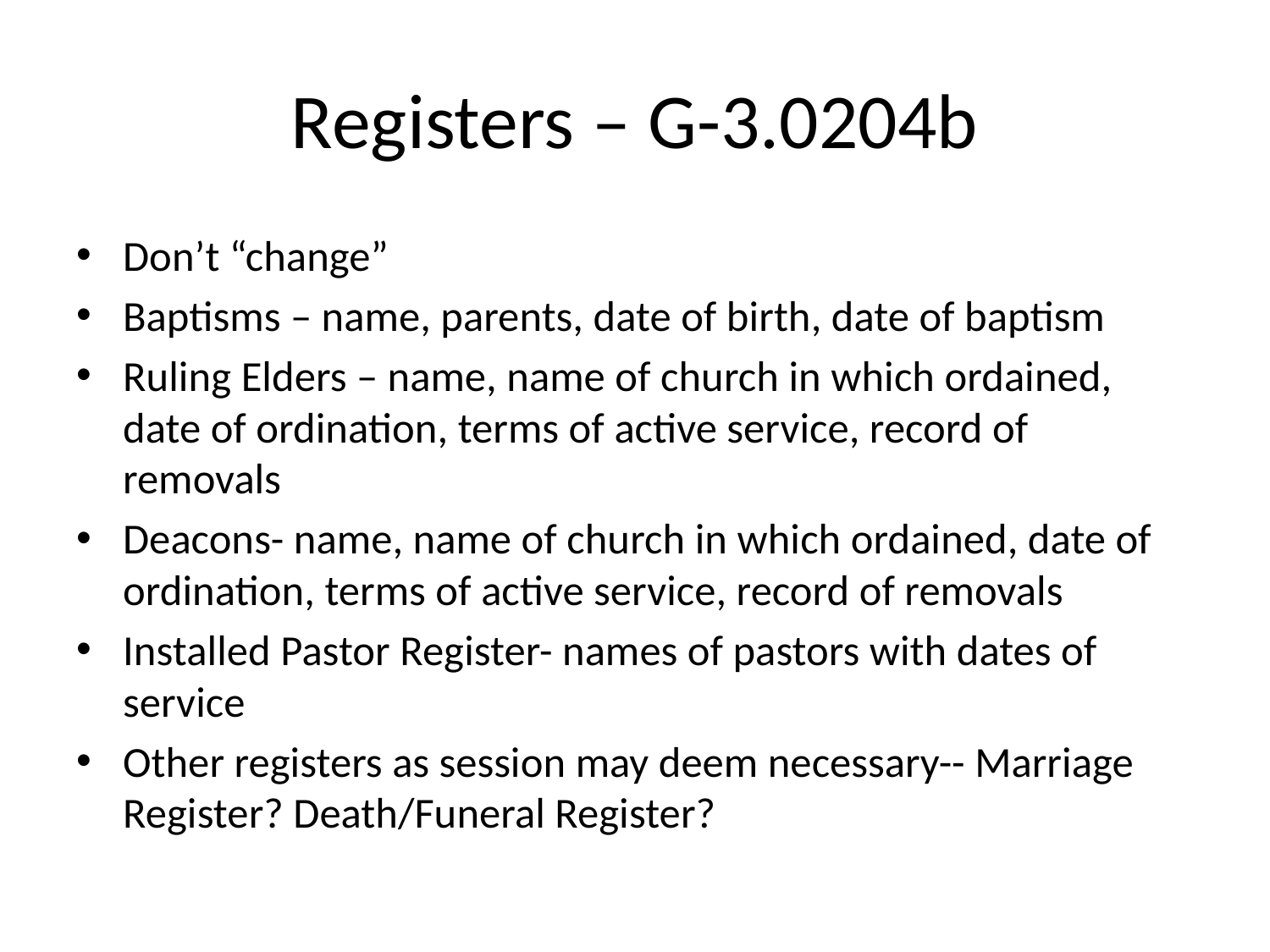

# Registers – G-3.0204b
Don’t “change”
Baptisms – name, parents, date of birth, date of baptism
Ruling Elders – name, name of church in which ordained, date of ordination, terms of active service, record of removals
Deacons- name, name of church in which ordained, date of ordination, terms of active service, record of removals
Installed Pastor Register- names of pastors with dates of service
Other registers as session may deem necessary-- Marriage Register? Death/Funeral Register?